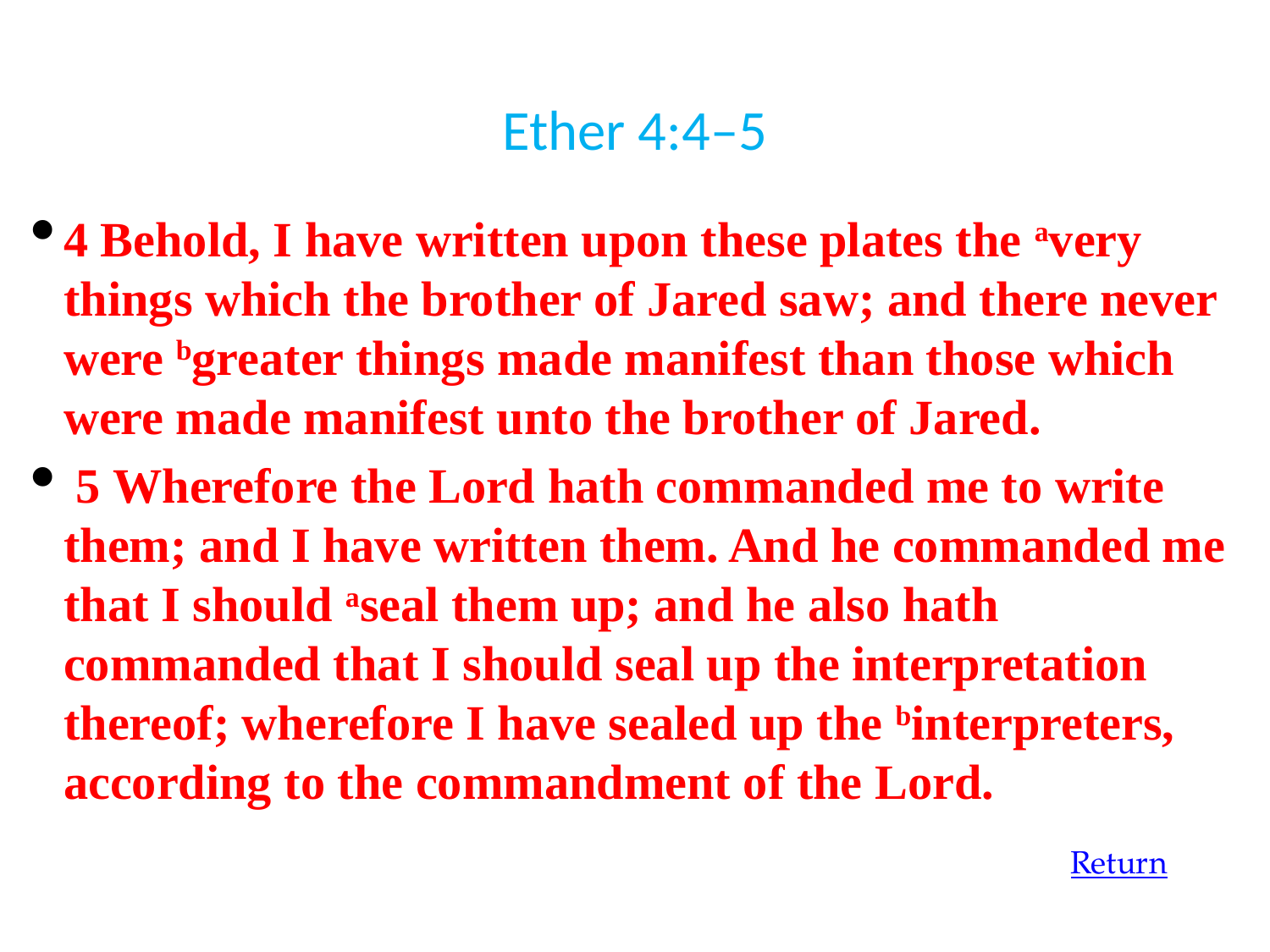

Ether 4:4–5
4 Behold, I have written upon these plates the avery things which the brother of Jared saw; and there never were bgreater things made manifest than those which were made manifest unto the brother of Jared.
 5 Wherefore the Lord hath commanded me to write them; and I have written them. And he commanded me that I should aseal them up; and he also hath commanded that I should seal up the interpretation thereof; wherefore I have sealed up the binterpreters, according to the commandment of the Lord.
Return